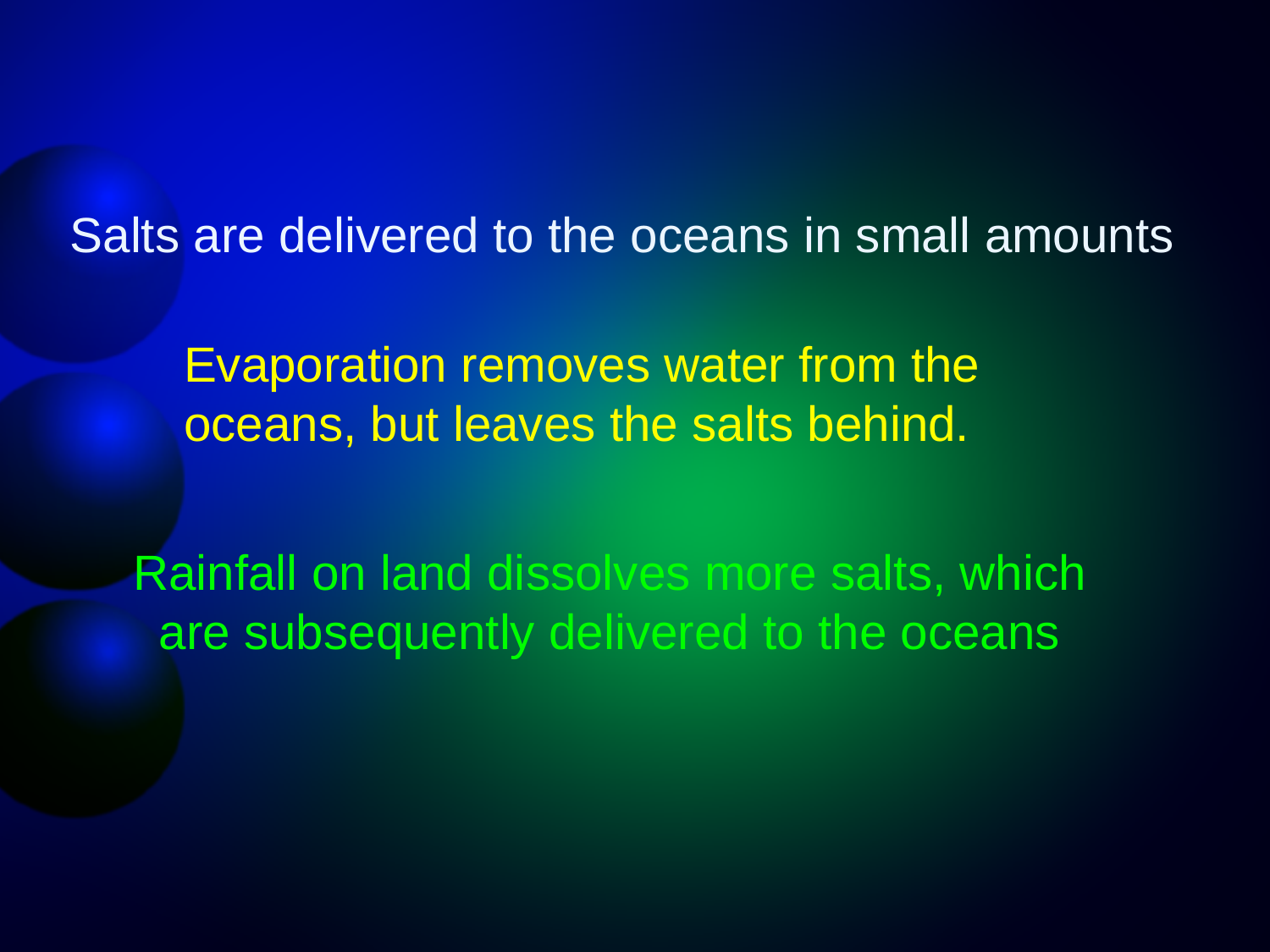

Salts are delivered to the oceans in small amounts
Evaporation removes water from the
oceans, but leaves the salts behind.
Rainfall on land dissolves more salts, which
are subsequently delivered to the oceans